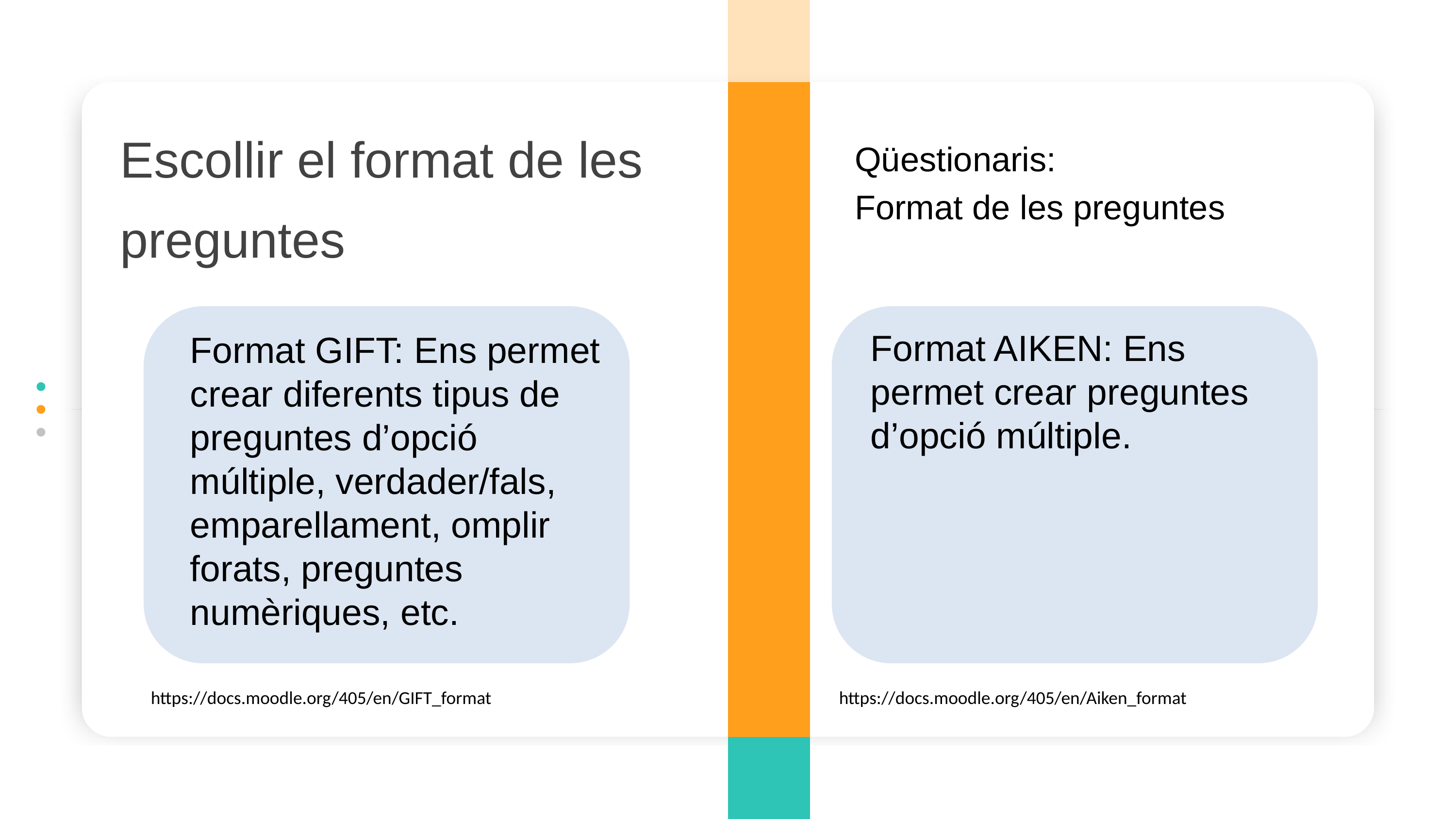

Escollir el format de les preguntes
Qüestionaris:
Format de les preguntes

Format AIKEN: Ens permet crear preguntes d’opció múltiple.
Format GIFT: Ens permet crear diferents tipus de preguntes d’opció múltiple, verdader/fals, emparellament, omplir forats, preguntes numèriques, etc.

https://docs.moodle.org/405/en/GIFT_format
https://docs.moodle.org/405/en/Aiken_format